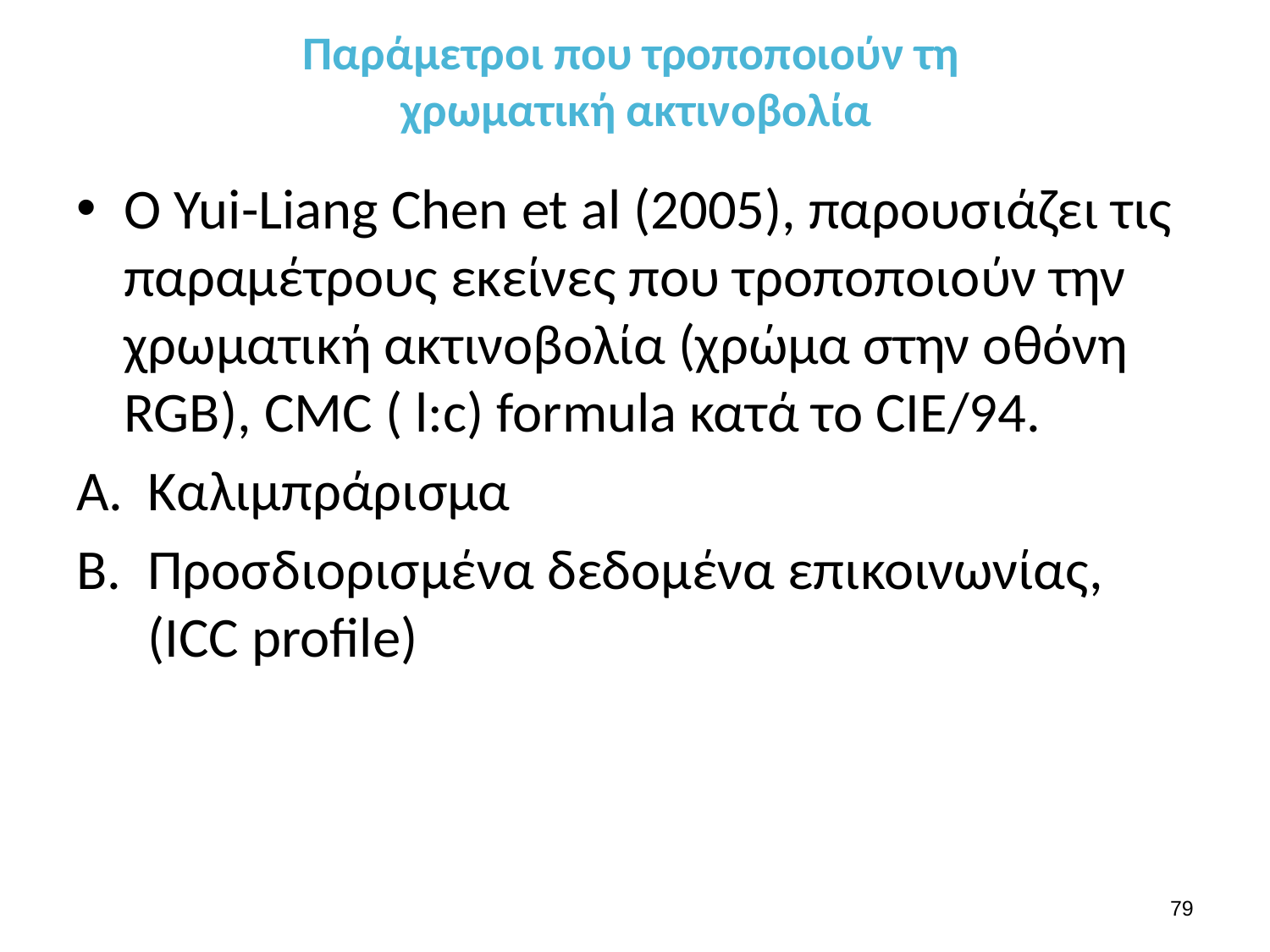

# Παράμετροι που τροποποιούν τη χρωματική ακτινοβολία
Ο Yui-Liang Chen et al (2005), παρουσιάζει τις παραμέτρους εκείνες που τροποποιούν την χρωματική ακτινοβολία (χρώμα στην οθόνη RGB), CMC ( l:c) formula κατά το CIE/94.
Καλιμπράρισμα
Προσδιορισμένα δεδομένα επικοινωνίας, (ICC profile)

79